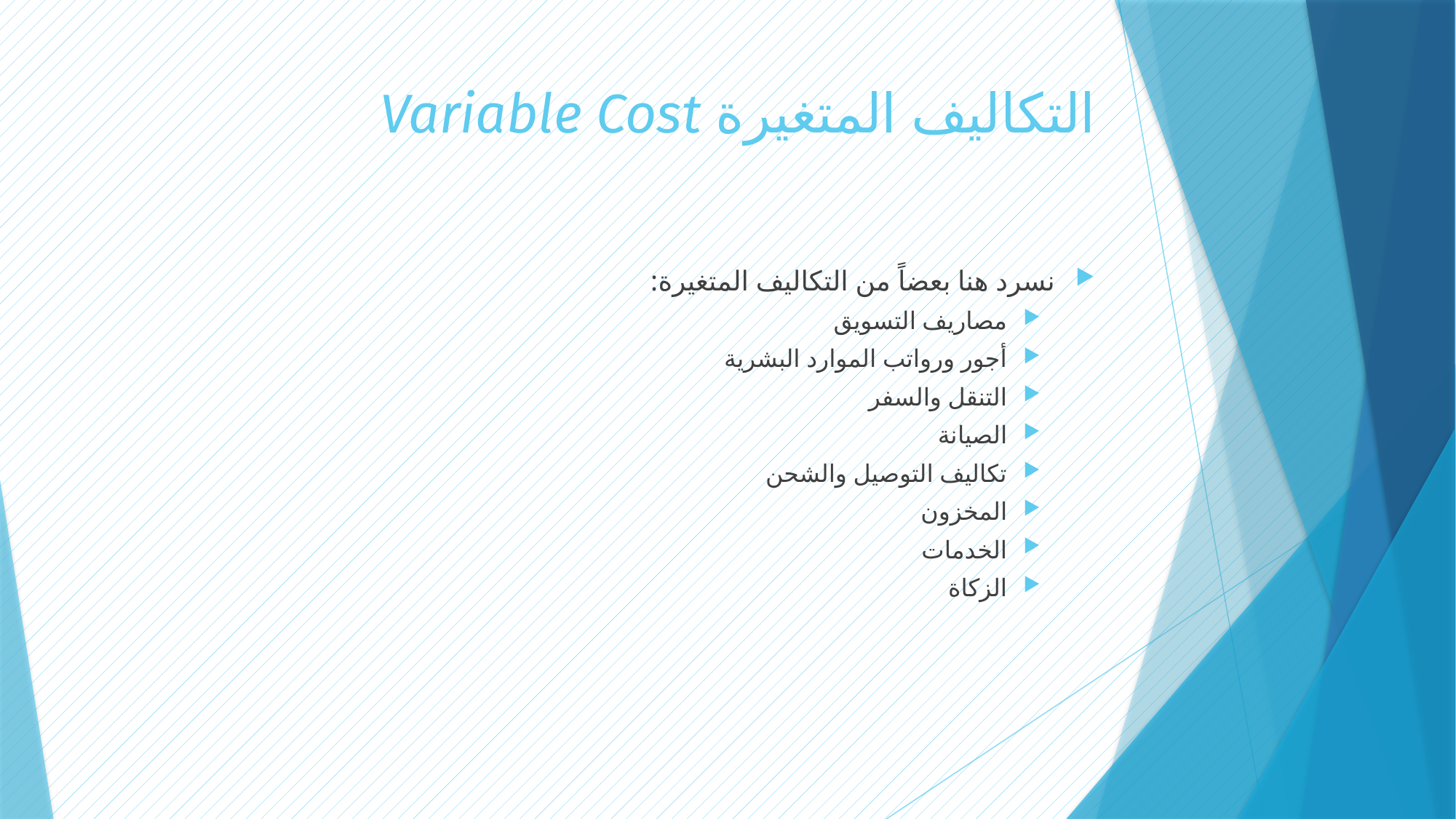

# التكاليف المتغيرة Variable Cost
نسرد هنا بعضاً من التكاليف المتغيرة:
مصاريف التسويق
أجور ورواتب الموارد البشرية
التنقل والسفر
الصيانة
تكاليف التوصيل والشحن
المخزون
الخدمات
الزكاة